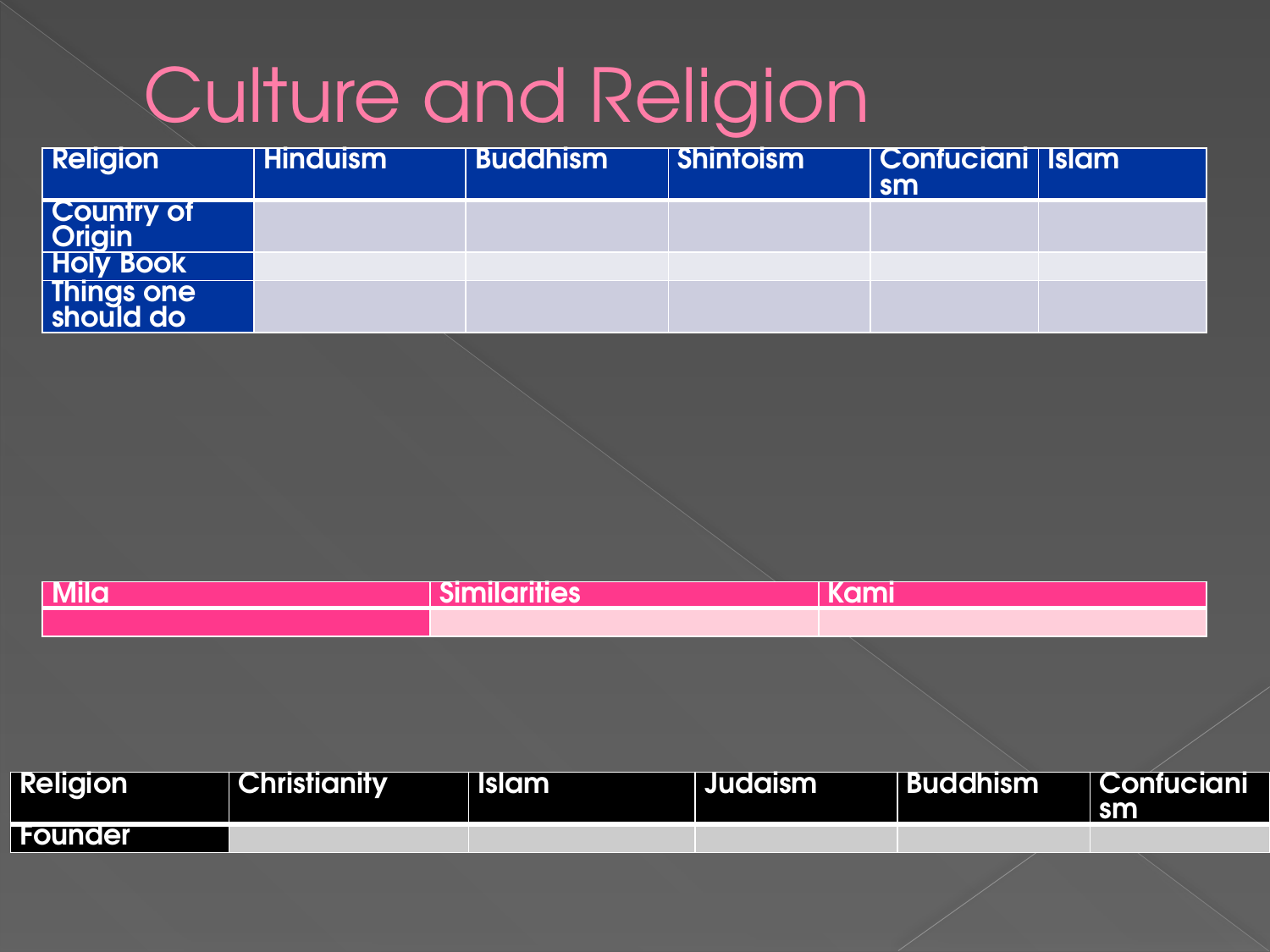

# Culture and Religion
| Religion | Hinduism | Buddhism | Shintoism | Confucianism | Islam |
| --- | --- | --- | --- | --- | --- |
| Country of Origin |  |  |  |  |  |
| Holy Book |  |  |  |  |  |
| Things one should do |  |  |  |  |  |
| Mila | Similarities | Kami |
| --- | --- | --- |
|  |  |  |
| Religion | Christianity | Islam | Judaism | Buddhism | Confucianism |
| --- | --- | --- | --- | --- | --- |
| Founder |  |  |  |  |  |